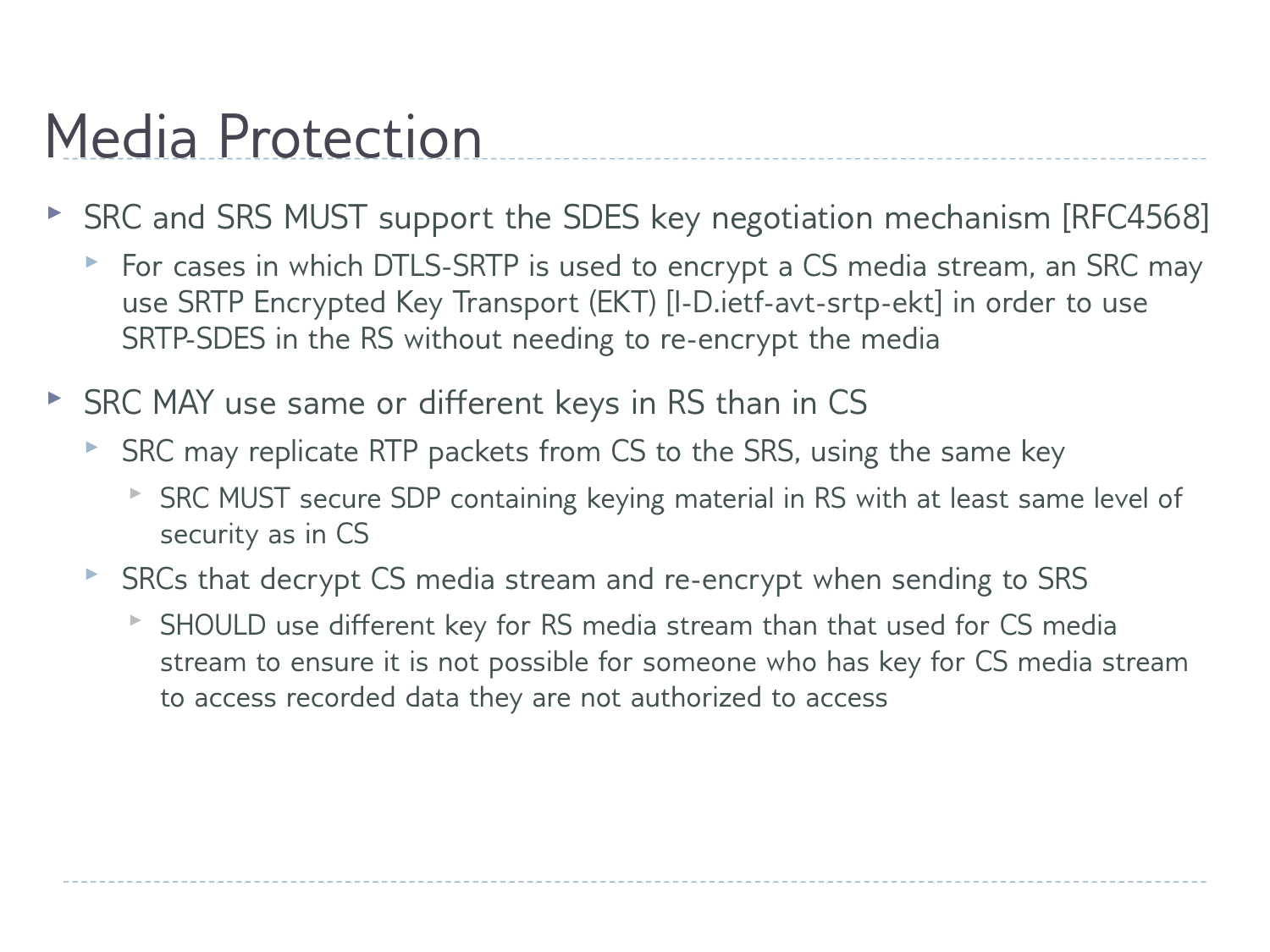

# Media Protection
SRC and SRS MUST support the SDES key negotiation mechanism [RFC4568]
For cases in which DTLS-SRTP is used to encrypt a CS media stream, an SRC may use SRTP Encrypted Key Transport (EKT) [I-D.ietf-avt-srtp-ekt] in order to use SRTP-SDES in the RS without needing to re-encrypt the media
SRC MAY use same or different keys in RS than in CS
SRC may replicate RTP packets from CS to the SRS, using the same key
SRC MUST secure SDP containing keying material in RS with at least same level of security as in CS
SRCs that decrypt CS media stream and re-encrypt when sending to SRS
SHOULD use different key for RS media stream than that used for CS media stream to ensure it is not possible for someone who has key for CS media stream to access recorded data they are not authorized to access